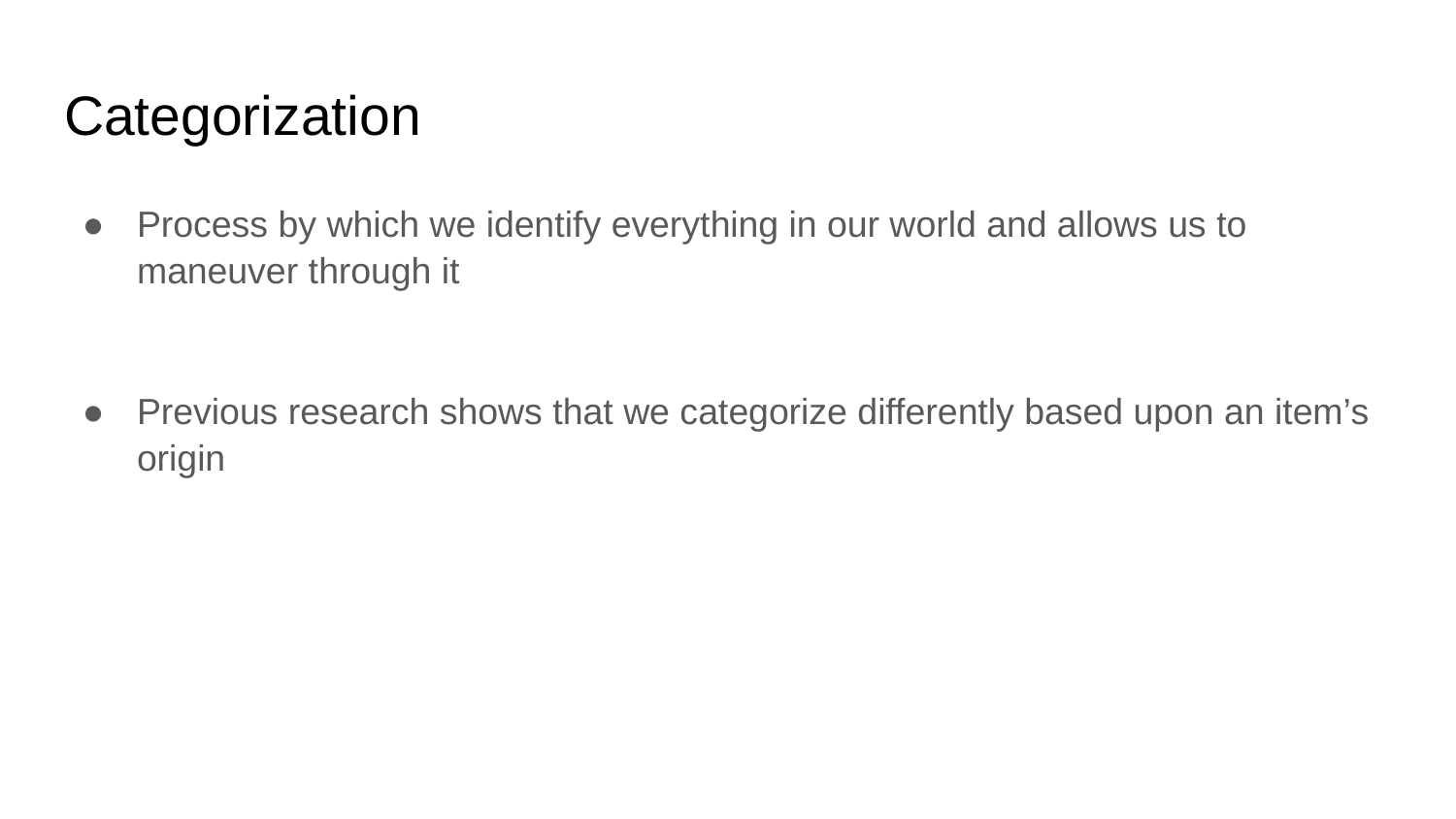

# Categorization
Process by which we identify everything in our world and allows us to maneuver through it

Previous research shows that we categorize differently based upon an item’s origin